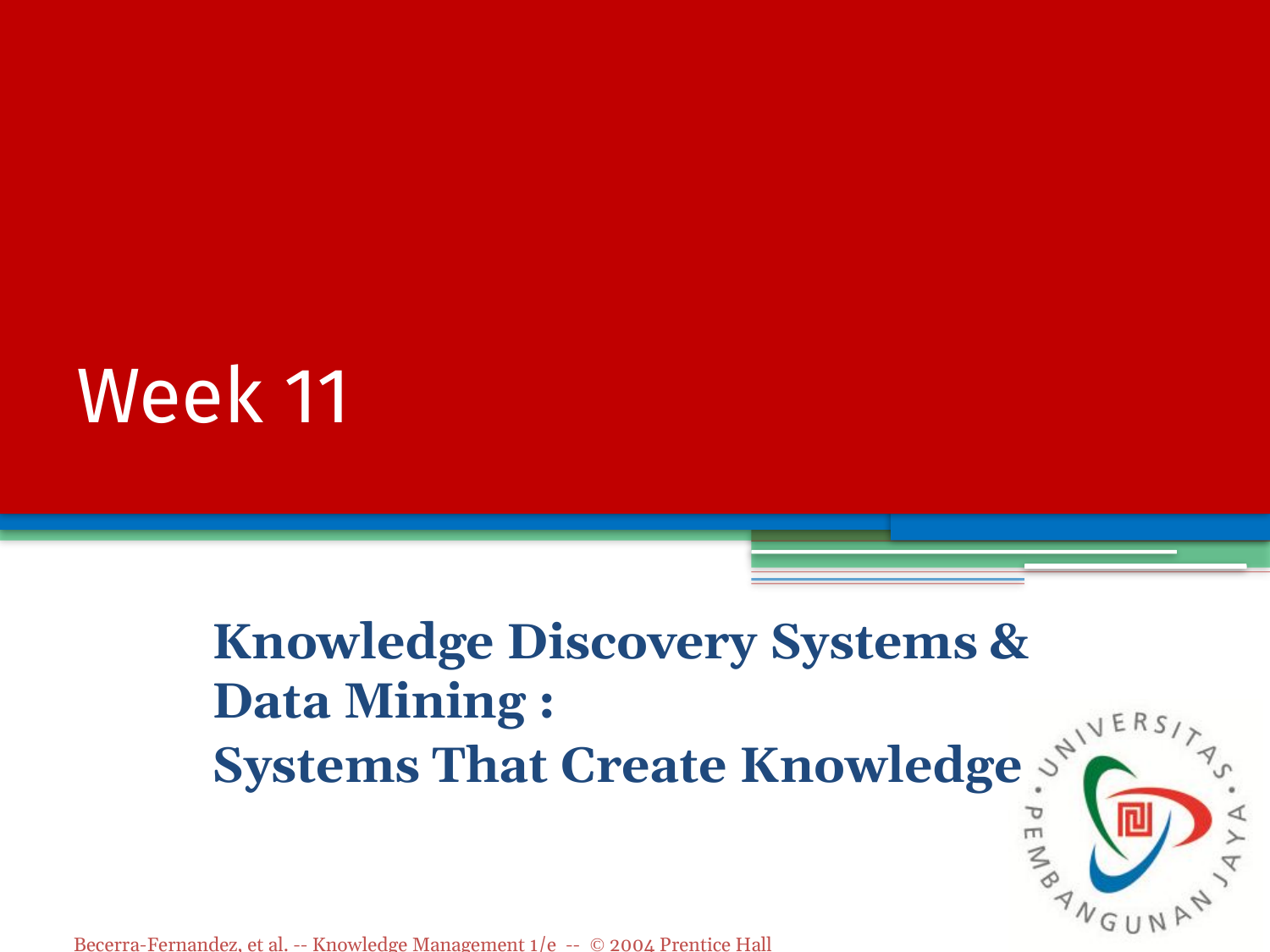

# Week 11
Knowledge Discovery Systems & Data Mining :
Systems That Create Knowledge
Becerra-Fernandez, et al. -- Knowledge Management 1/e  --  © 2004 Prentice Hall